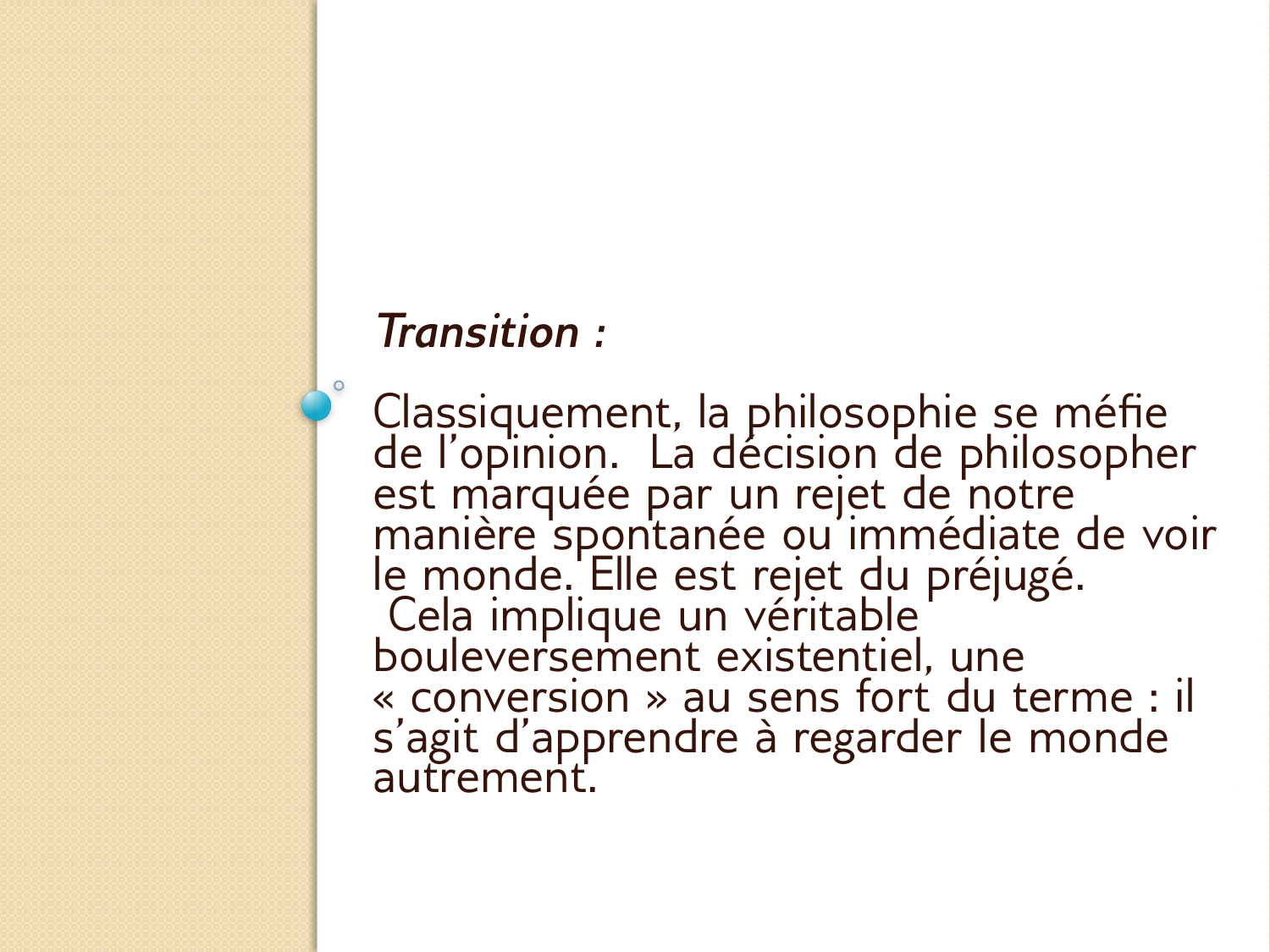

Transition :

Classiquement, la philosophie se méfie de l’opinion.  La décision de philosopher est marquée par un rejet de notre manière spontanée ou immédiate de voir le monde. Elle est rejet du préjugé.
 Cela implique un véritable bouleversement existentiel, une « conversion » au sens fort du terme : il s’agit d’apprendre à regarder le monde autrement.

# .